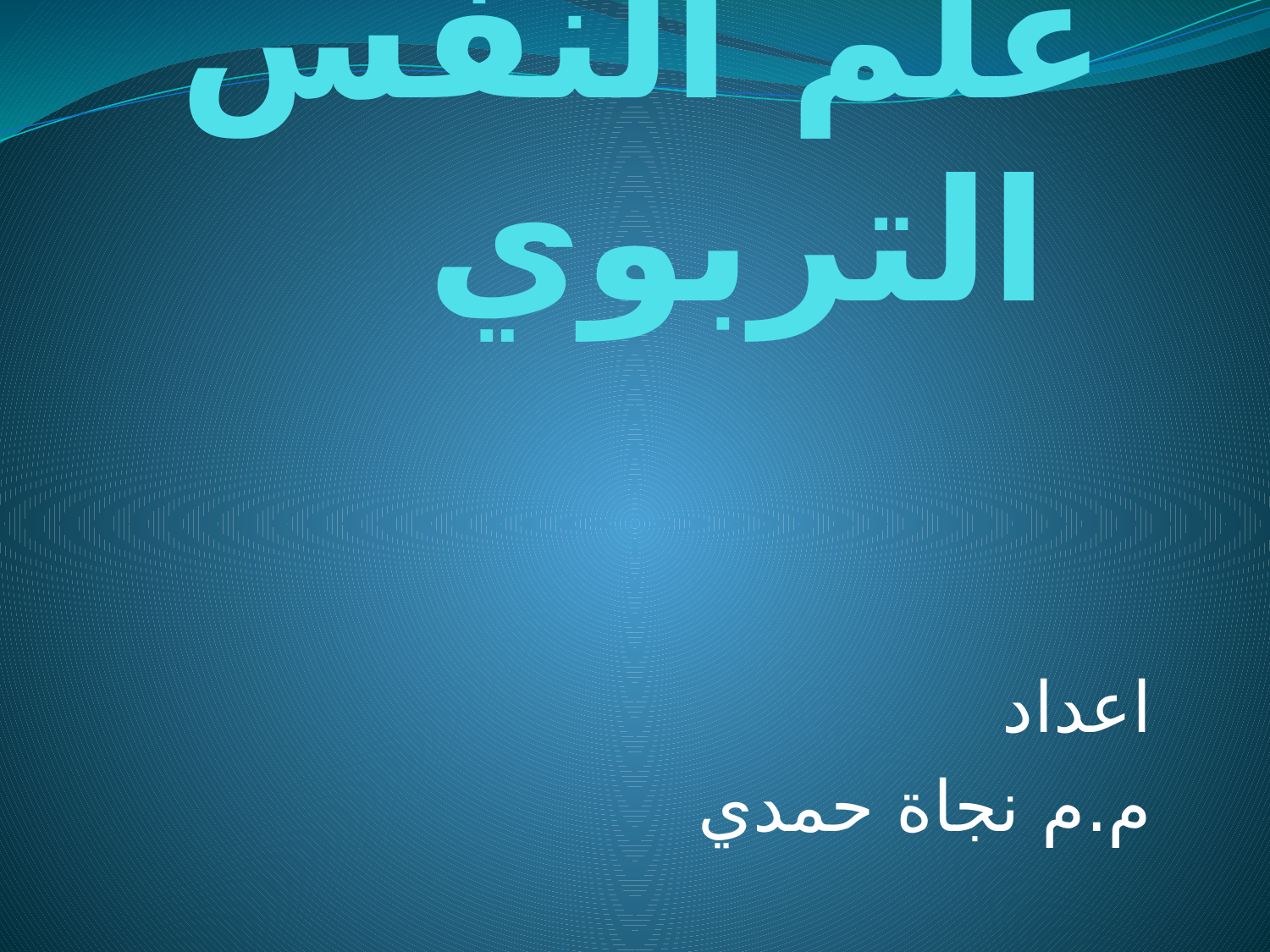

# علم النفس التربوي
اعداد
م.م نجاة حمدي